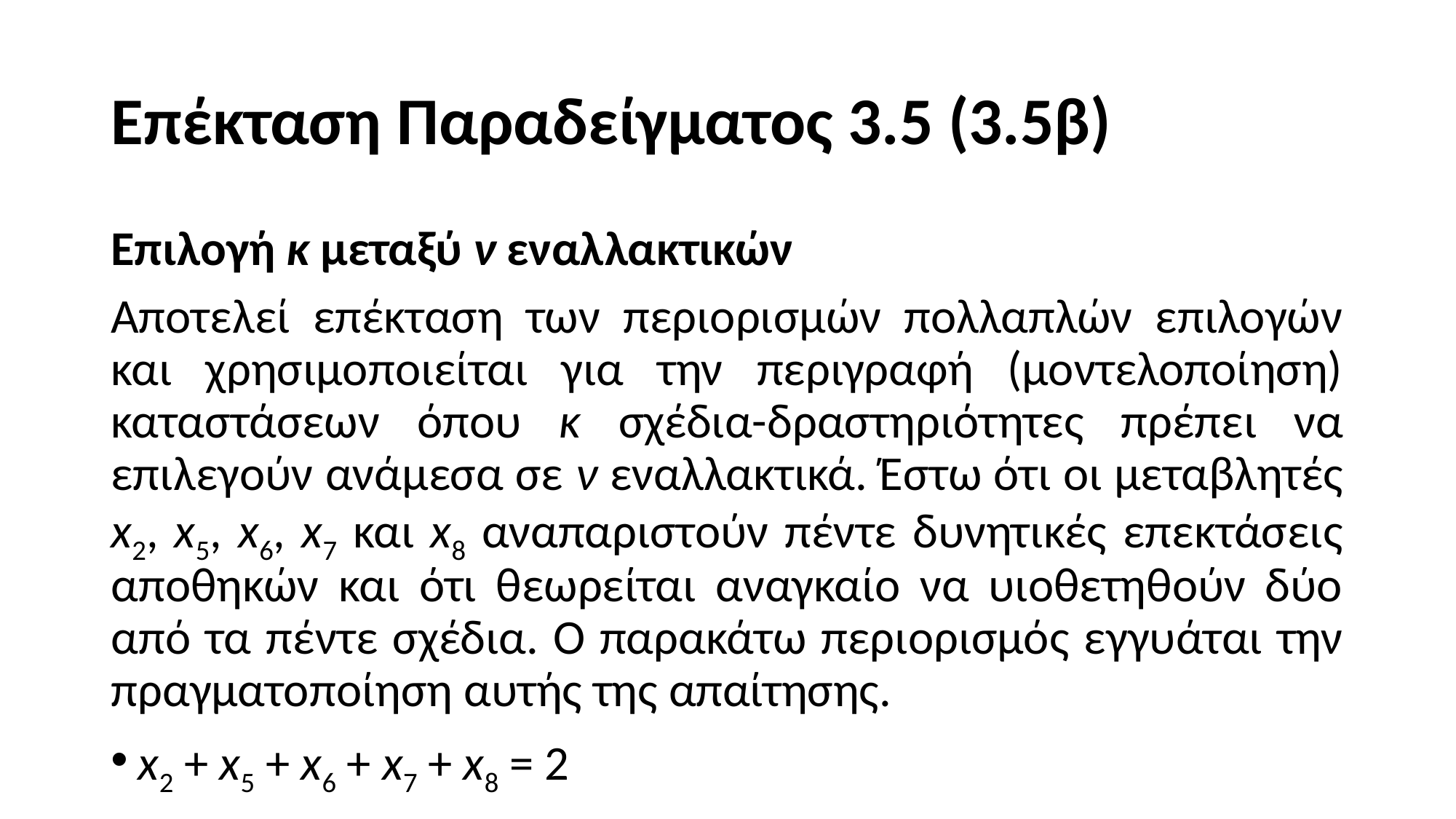

# Επέκταση Παραδείγματος 3.5 (3.5β)
Επιλογή κ μεταξύ ν εναλλακτικών
Αποτελεί επέκταση των περιορισμών πολλαπλών επιλογών και χρησιμοποιείται για την περιγραφή (μοντελοποίηση) καταστάσεων όπου κ σχέδια-δραστηριότητες πρέπει να επιλεγούν ανάμεσα σε ν εναλλακτικά. Έστω ότι οι μεταβλητές x2, x5, x6, x7 και x8 αναπαριστούν πέντε δυνητικές επεκτάσεις αποθηκών και ότι θεωρείται αναγκαίο να υιοθετηθούν δύο από τα πέντε σχέδια. Ο παρακάτω περιορισμός εγγυάται την πραγματοποίηση αυτής της απαίτησης.
x2 + x5 + x6 + x7 + x8 = 2